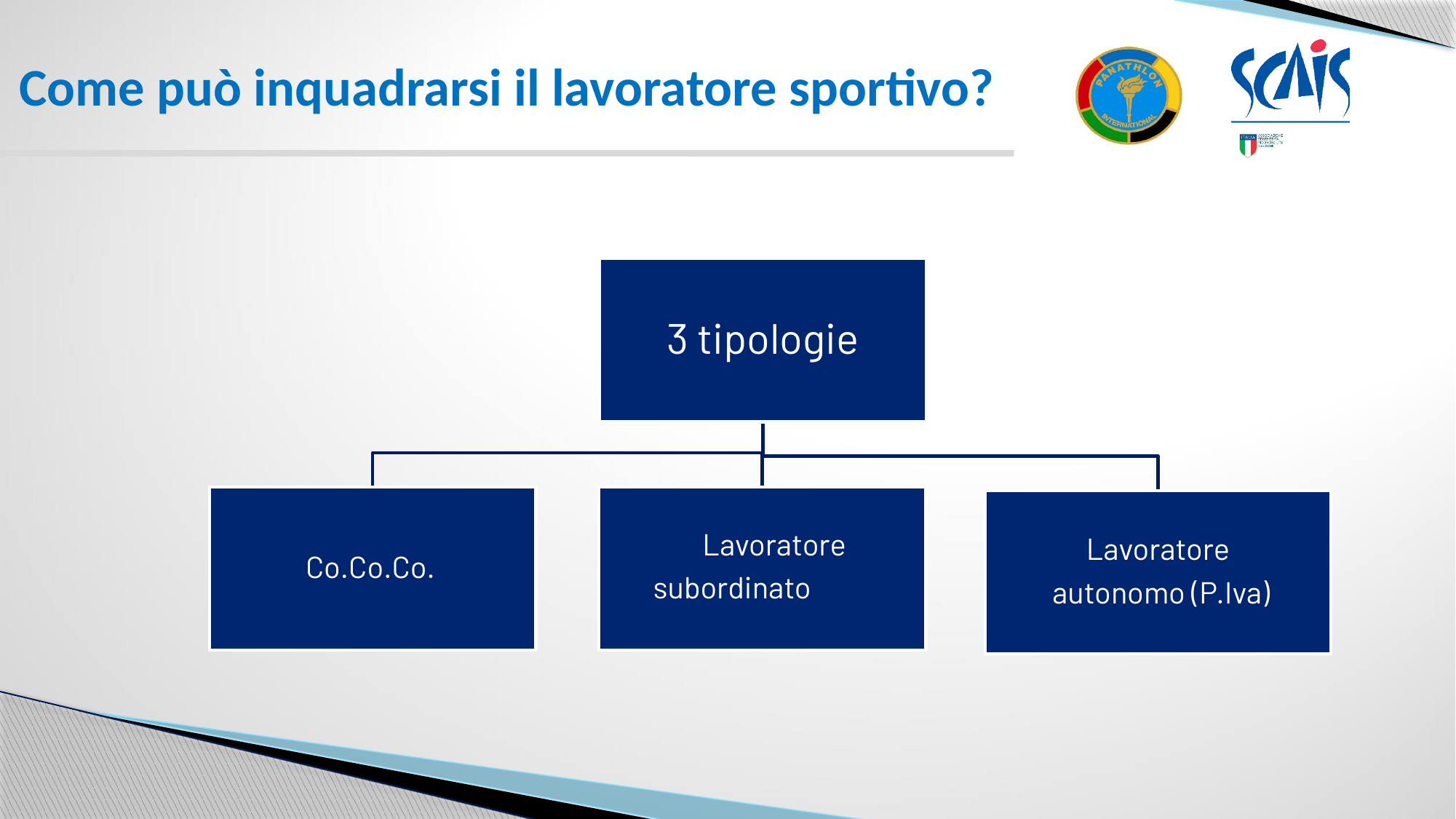

# Come può inquadrarsi il lavoratore sportivo?
3 tipologie
    Lavoratore subordinato
       Co.Co.Co.
Lavoratore
 autonomo (P.Iva)